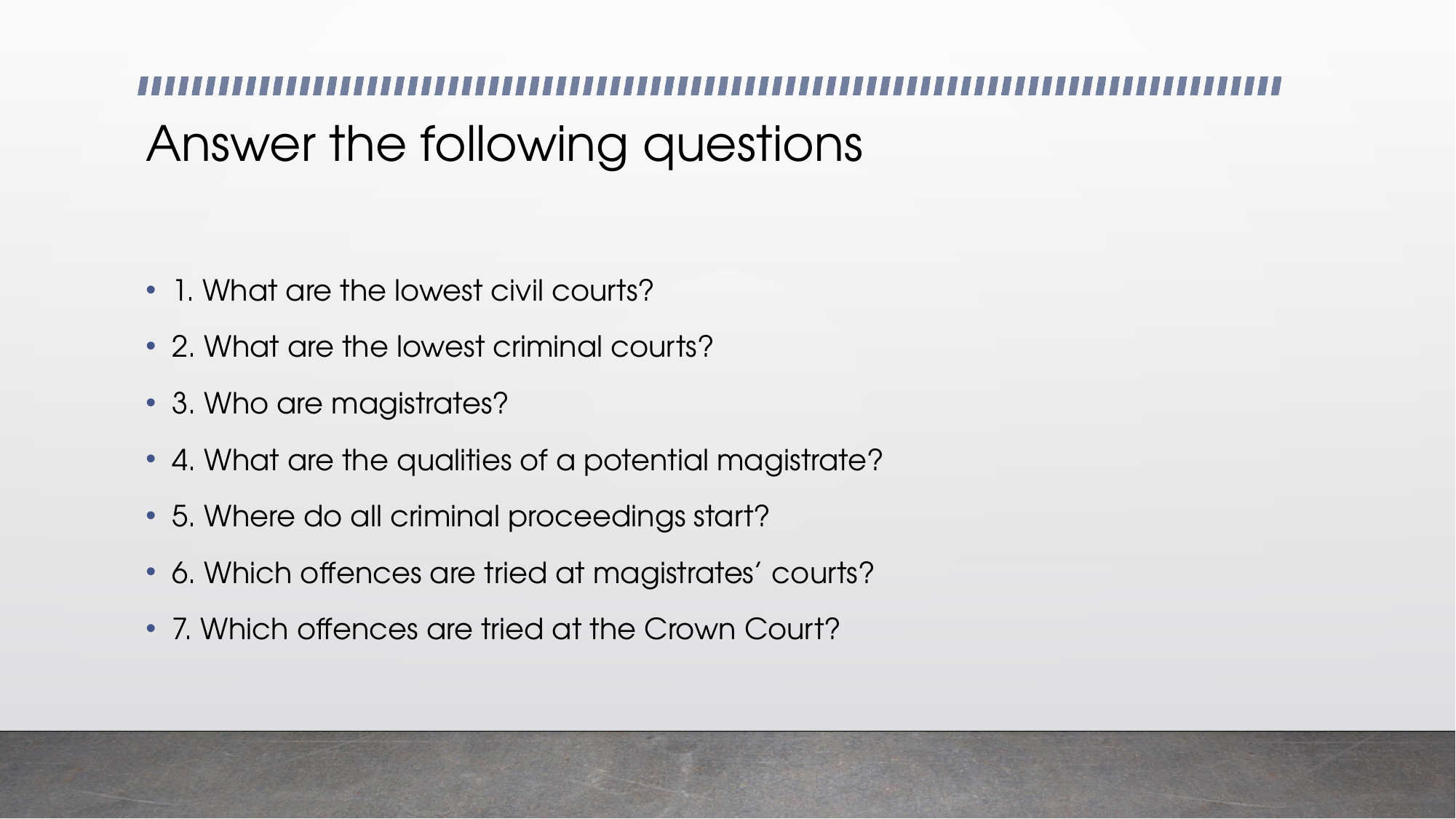

# Answer the following questions
1. What are the lowest civil courts?
2. What are the lowest criminal courts?
3. Who are magistrates?
4. What are the qualities of a potential magistrate?
5. Where do all criminal proceedings start?
6. Which offences are tried at magistrates’ courts?
7. Which offences are tried at the Crown Court?